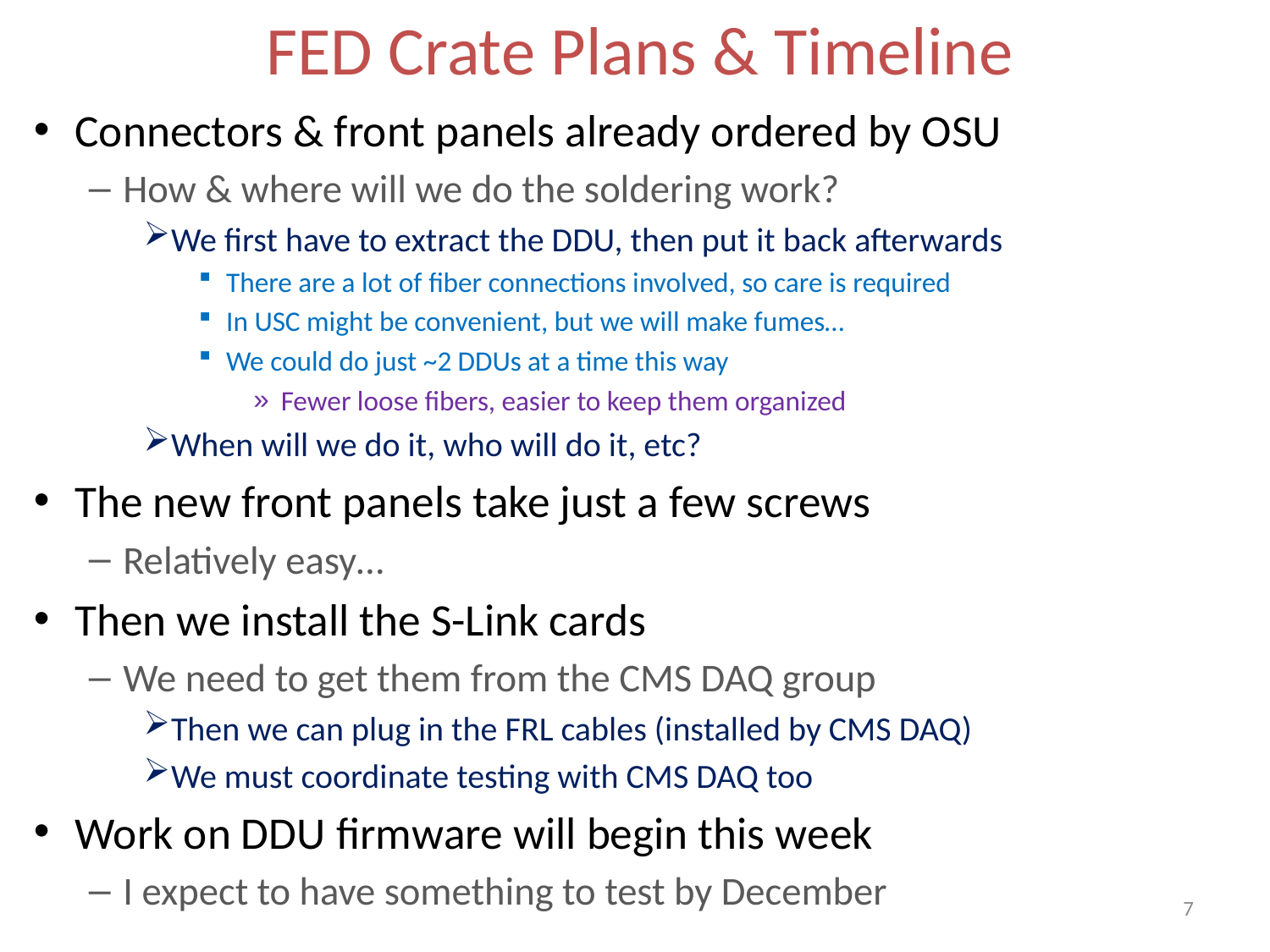

# FED Crate Plans & Timeline
Connectors & front panels already ordered by OSU
How & where will we do the soldering work?
We first have to extract the DDU, then put it back afterwards
There are a lot of fiber connections involved, so care is required
In USC might be convenient, but we will make fumes…
We could do just ~2 DDUs at a time this way
Fewer loose fibers, easier to keep them organized
When will we do it, who will do it, etc?
The new front panels take just a few screws
Relatively easy…
Then we install the S-Link cards
We need to get them from the CMS DAQ group
Then we can plug in the FRL cables (installed by CMS DAQ)
We must coordinate testing with CMS DAQ too
Work on DDU firmware will begin this week
I expect to have something to test by December
7